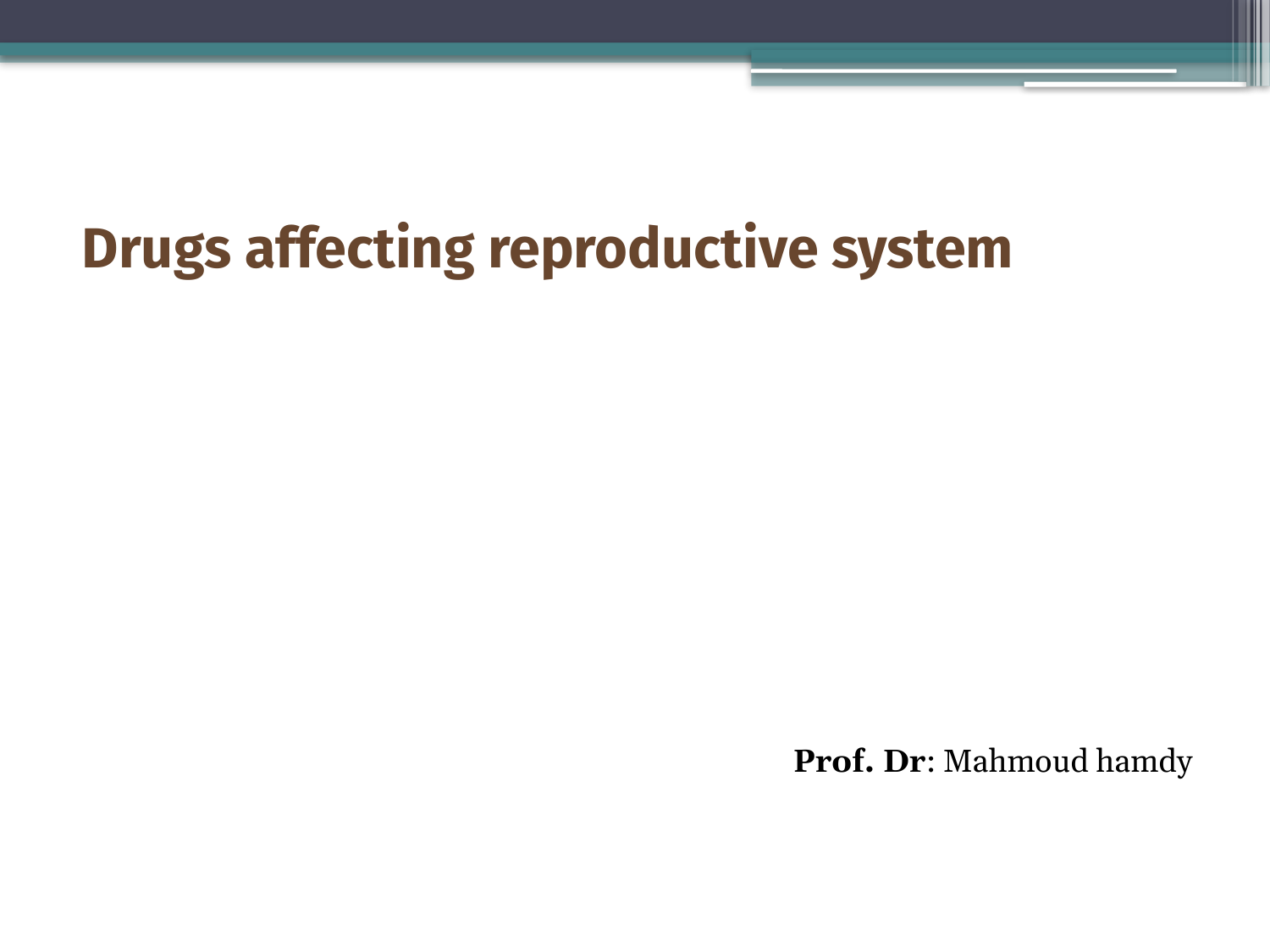

# Drugs affecting reproductive system
Prof. Dr: Mahmoud hamdy